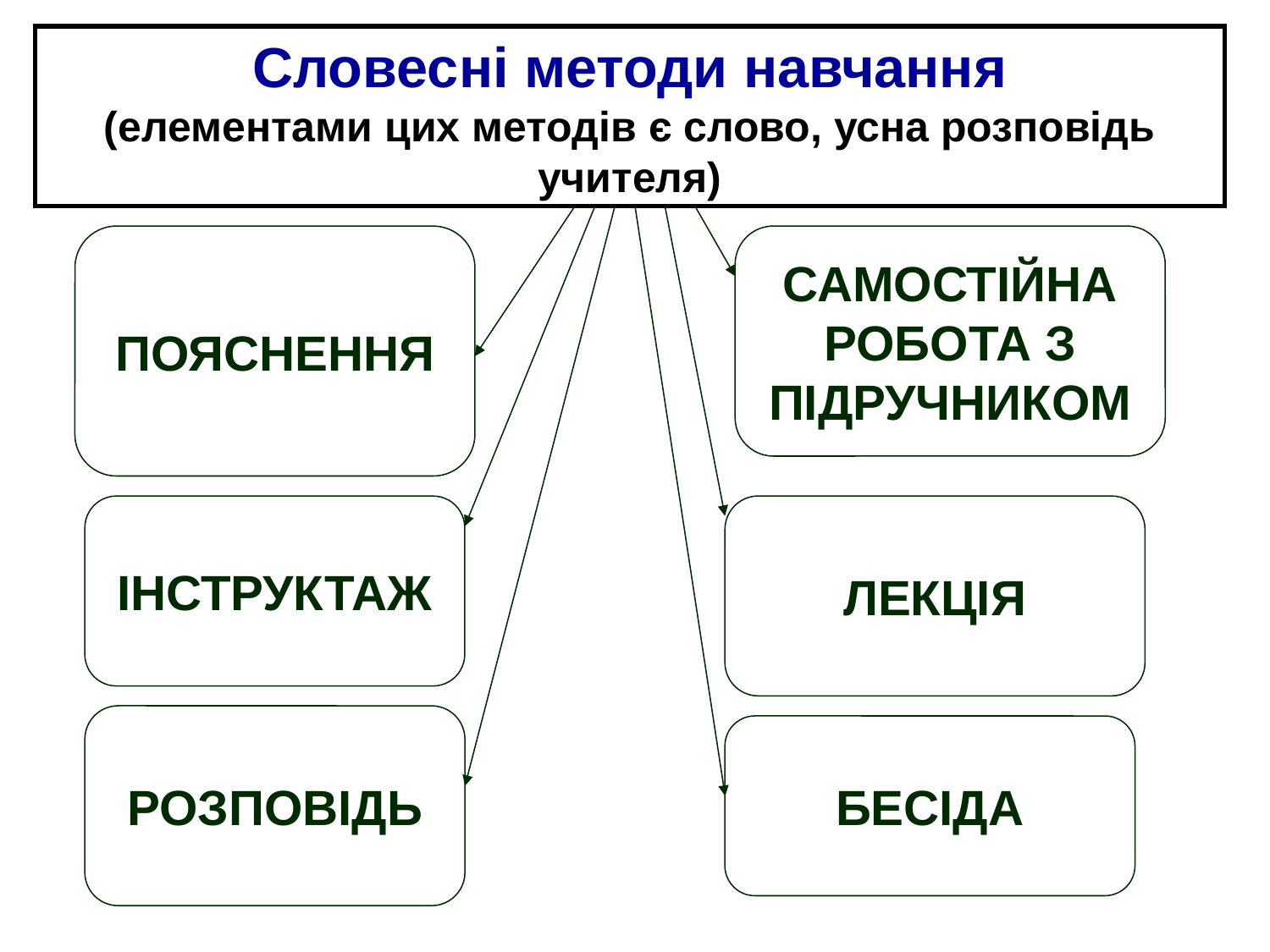

Словесні методи навчання
(елементами цих методів є слово, усна розповідь учителя)
ПОЯСНЕННЯ
САМОСТІЙНА РОБОТА З ПІДРУЧНИКОМ
ІНСТРУКТАЖ
ЛЕКЦІЯ
РОЗПОВІДЬ
БЕСІДА